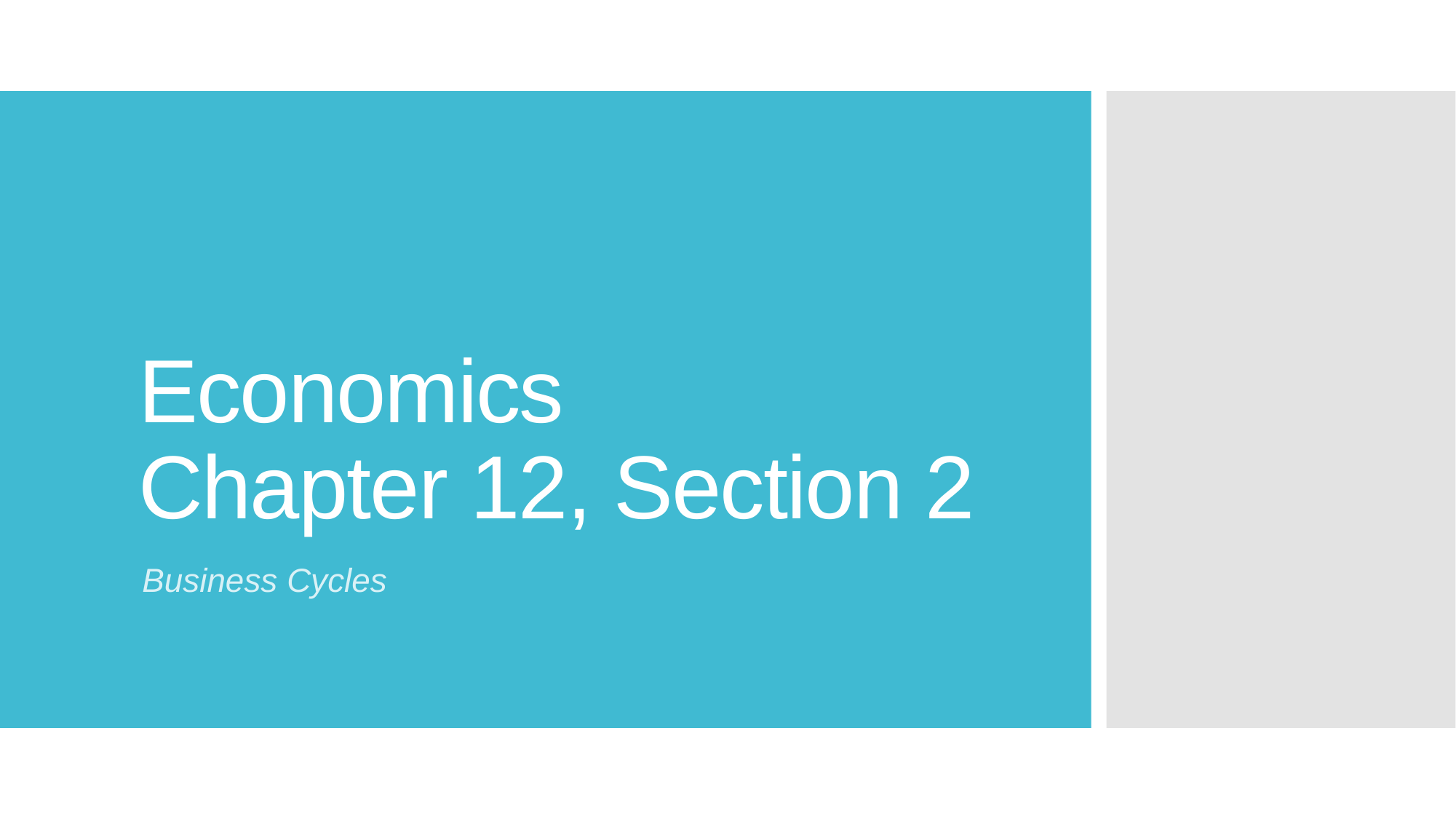

# Economics Chapter 12, Section 2
Business Cycles